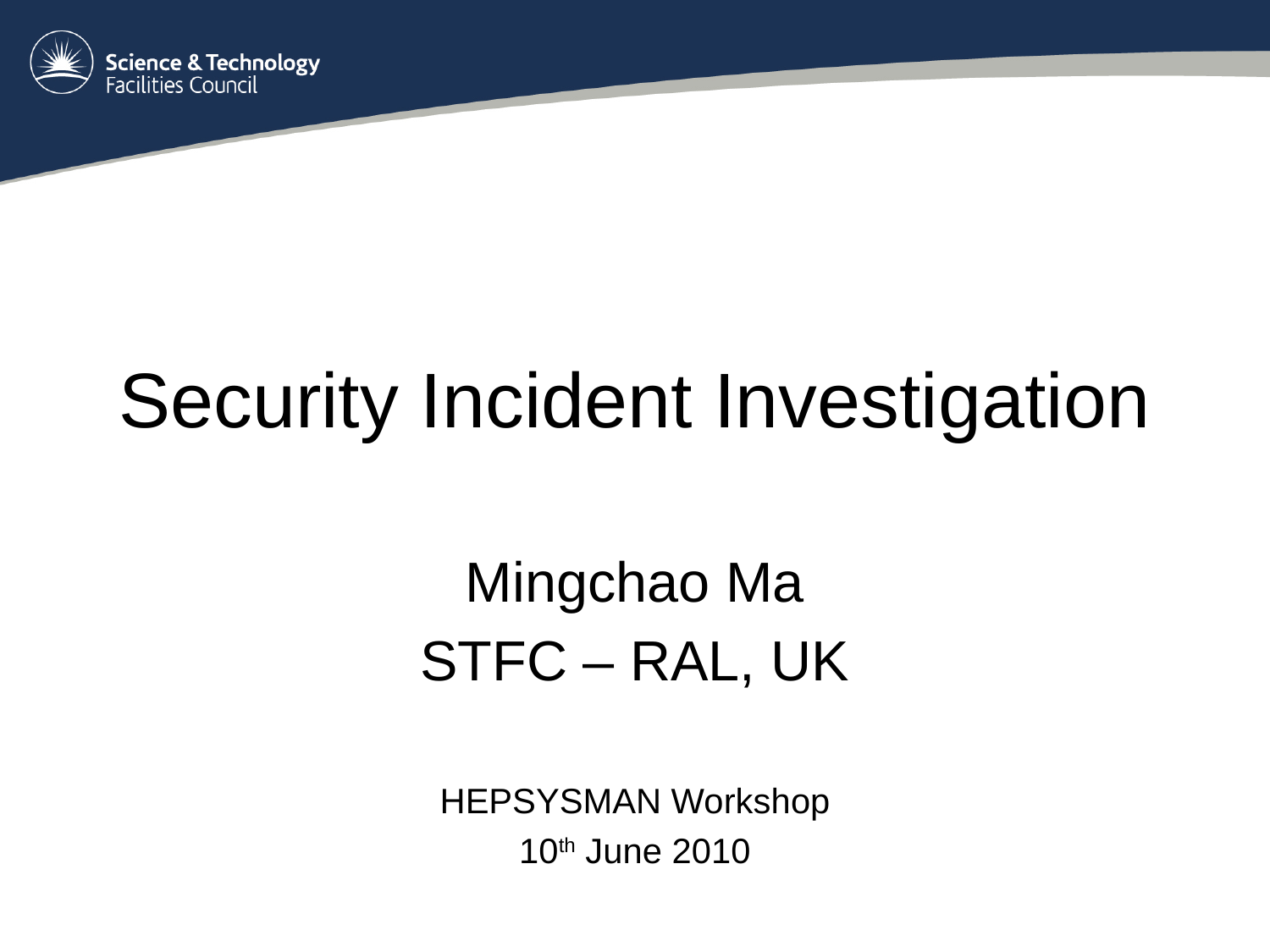

# Security Incident Investigation
Mingchao Ma
STFC – RAL, UK

HEPSYSMAN Workshop
10th June 2010